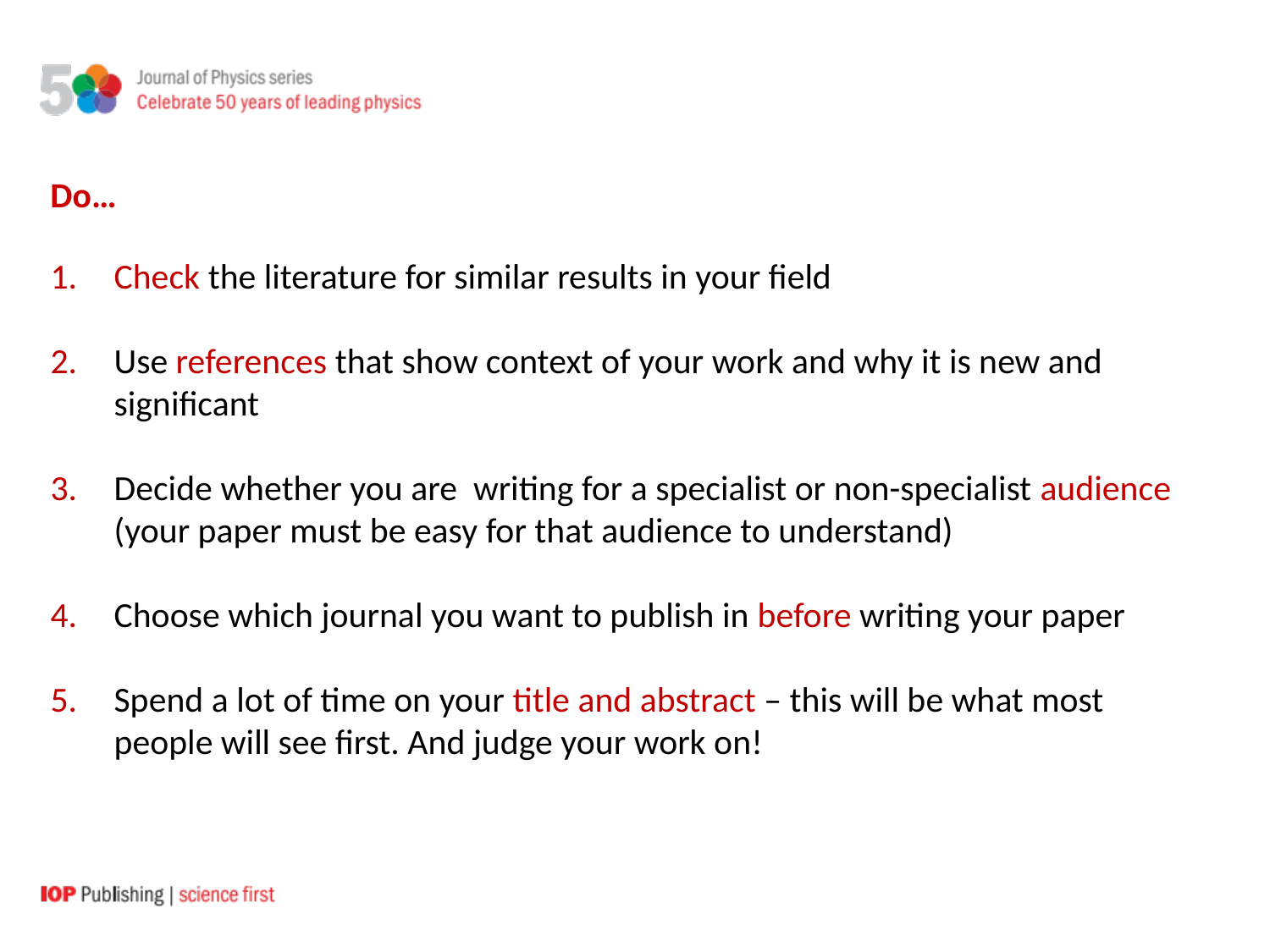

Do…
Check the literature for similar results in your field
Use references that show context of your work and why it is new and significant
Decide whether you are  writing for a specialist or non-specialist audience (your paper must be easy for that audience to understand)
Choose which journal you want to publish in before writing your paper
Spend a lot of time on your title and abstract – this will be what most people will see first. And judge your work on!